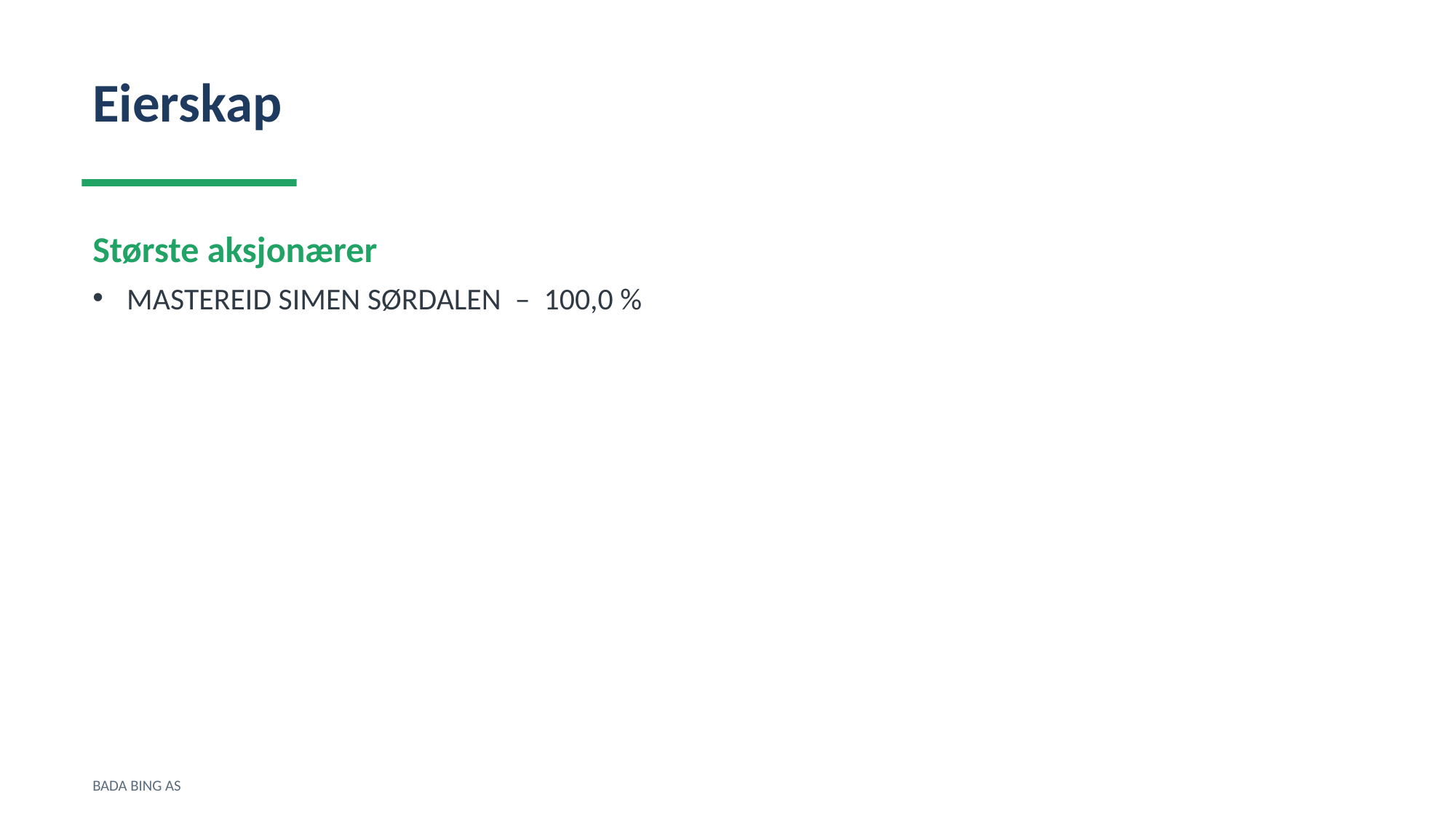

Eierskap

Største aksjonærer
MASTEREID SIMEN SØRDALEN  –  100,0 %
BADA BING AS